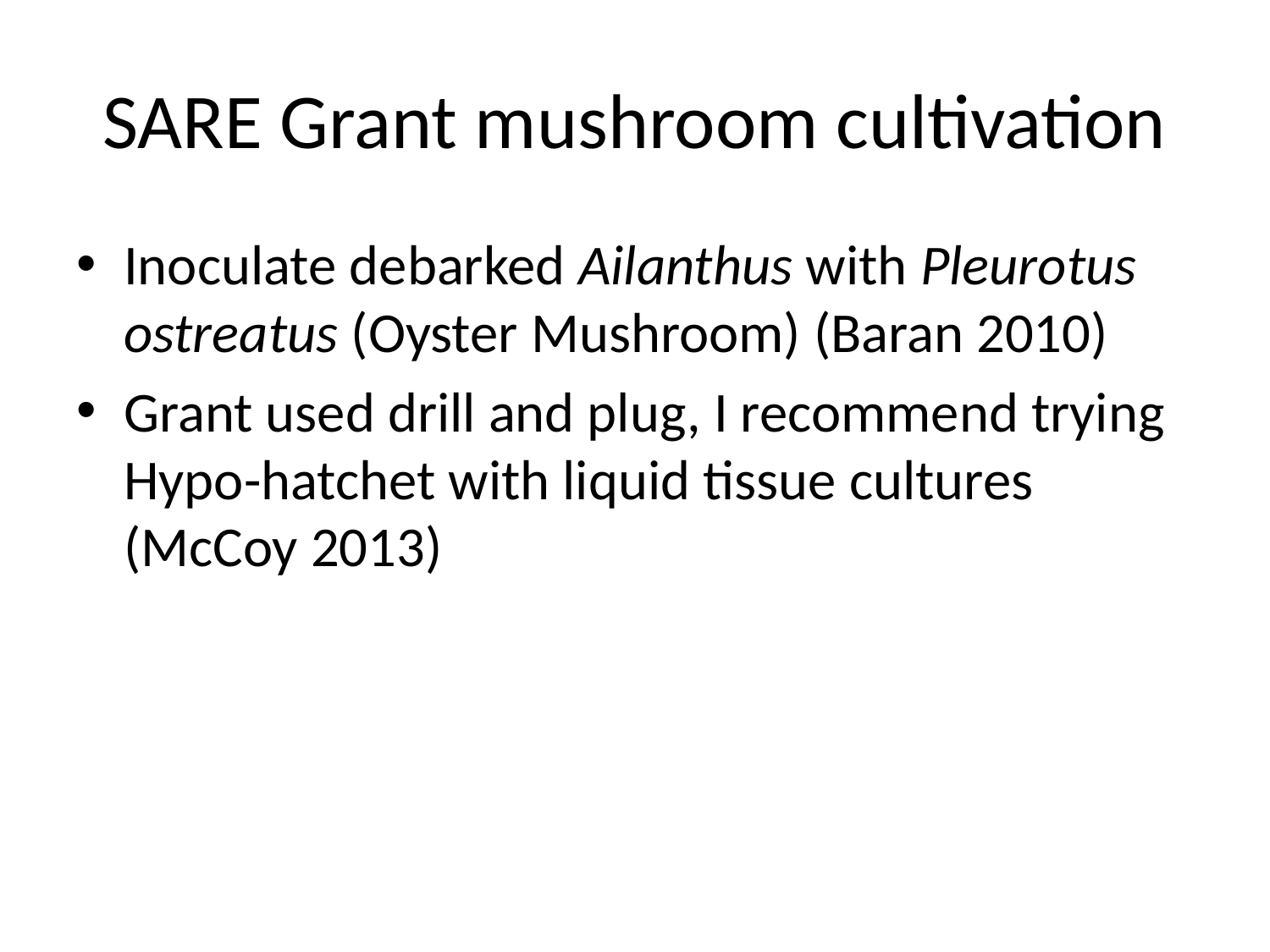

# SARE Grant mushroom cultivation
Inoculate debarked Ailanthus with Pleurotus ostreatus (Oyster Mushroom) (Baran 2010)
Grant used drill and plug, I recommend trying Hypo-hatchet with liquid tissue cultures (McCoy 2013)